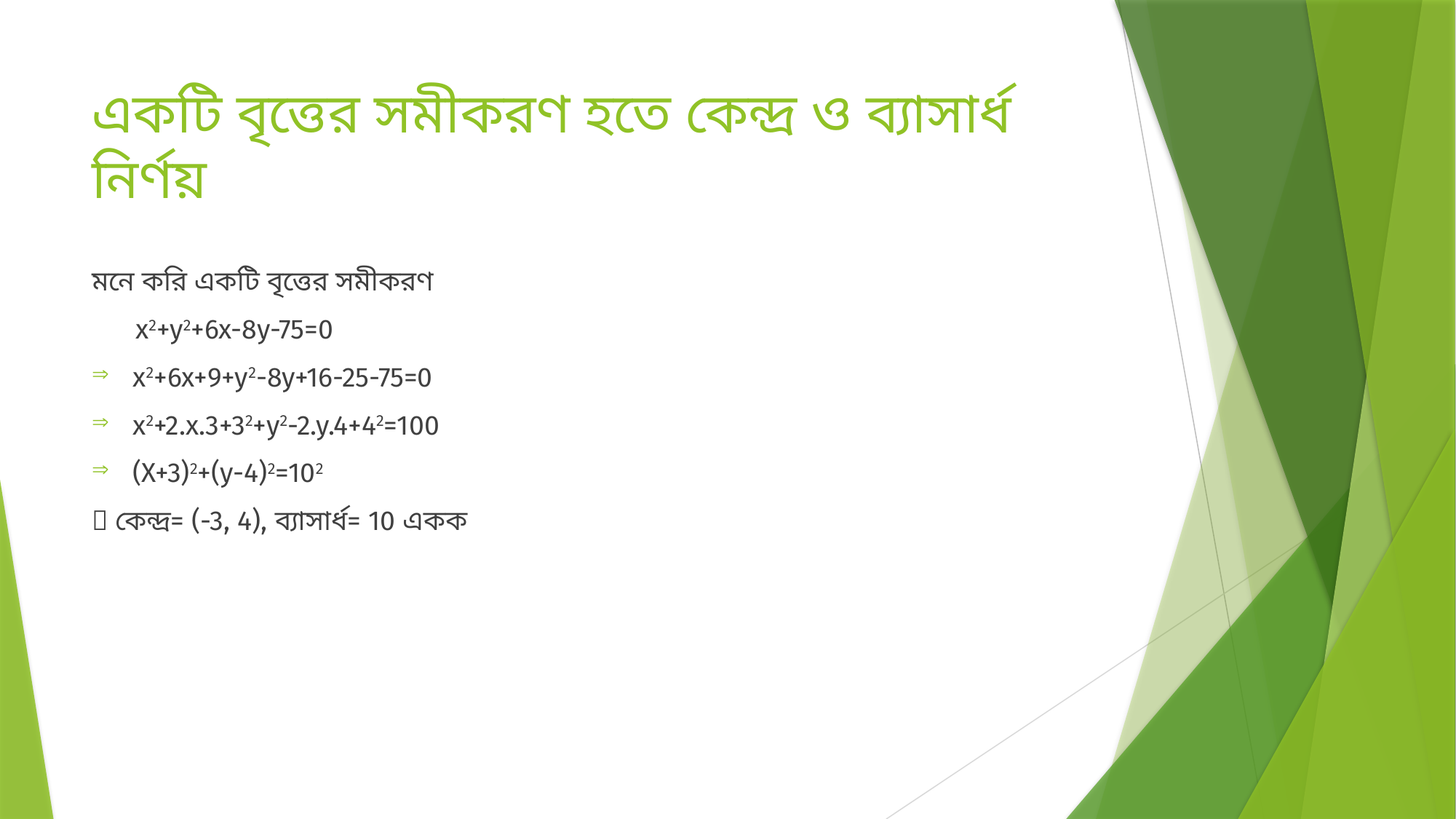

# একটি বৃত্তের সমীকরণ হতে কেন্দ্র ও ব্যাসার্ধ নির্ণয়
মনে করি একটি বৃত্তের সমীকরণ
      x2+y2+6x-8y-75=0
x2+6x+9+y2-8y+16-25-75=0
x2+2.x.3+32+y2-2.y.4+42=100
(X+3)2+(y-4)2=102
∴ কেন্দ্র= (-3, 4), ব্যাসার্ধ= 10 একক